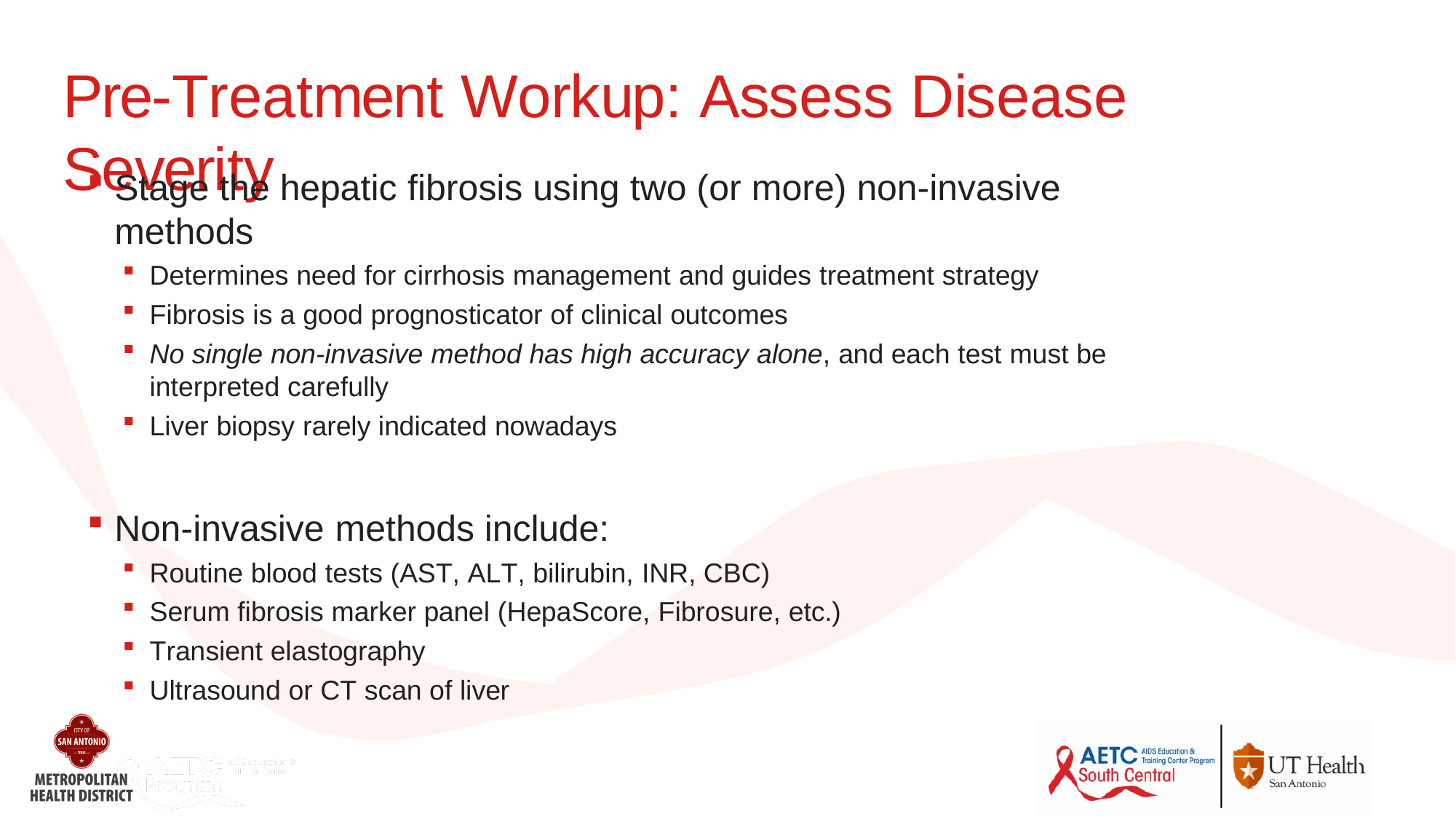

Pre-Treatment Workup: Assess Disease Severity
Stage the hepatic fibrosis using two (or more) non-invasive methods
Determines need for cirrhosis management and guides treatment strategy
Fibrosis is a good prognosticator of clinical outcomes
No single non-invasive method has high accuracy alone, and each test must be interpreted carefully
Liver biopsy rarely indicated nowadays

Non-invasive methods include:
Routine blood tests (AST, ALT, bilirubin, INR, CBC)
Serum fibrosis marker panel (HepaScore, Fibrosure, etc.)
Transient elastography
Ultrasound or CT scan of liver